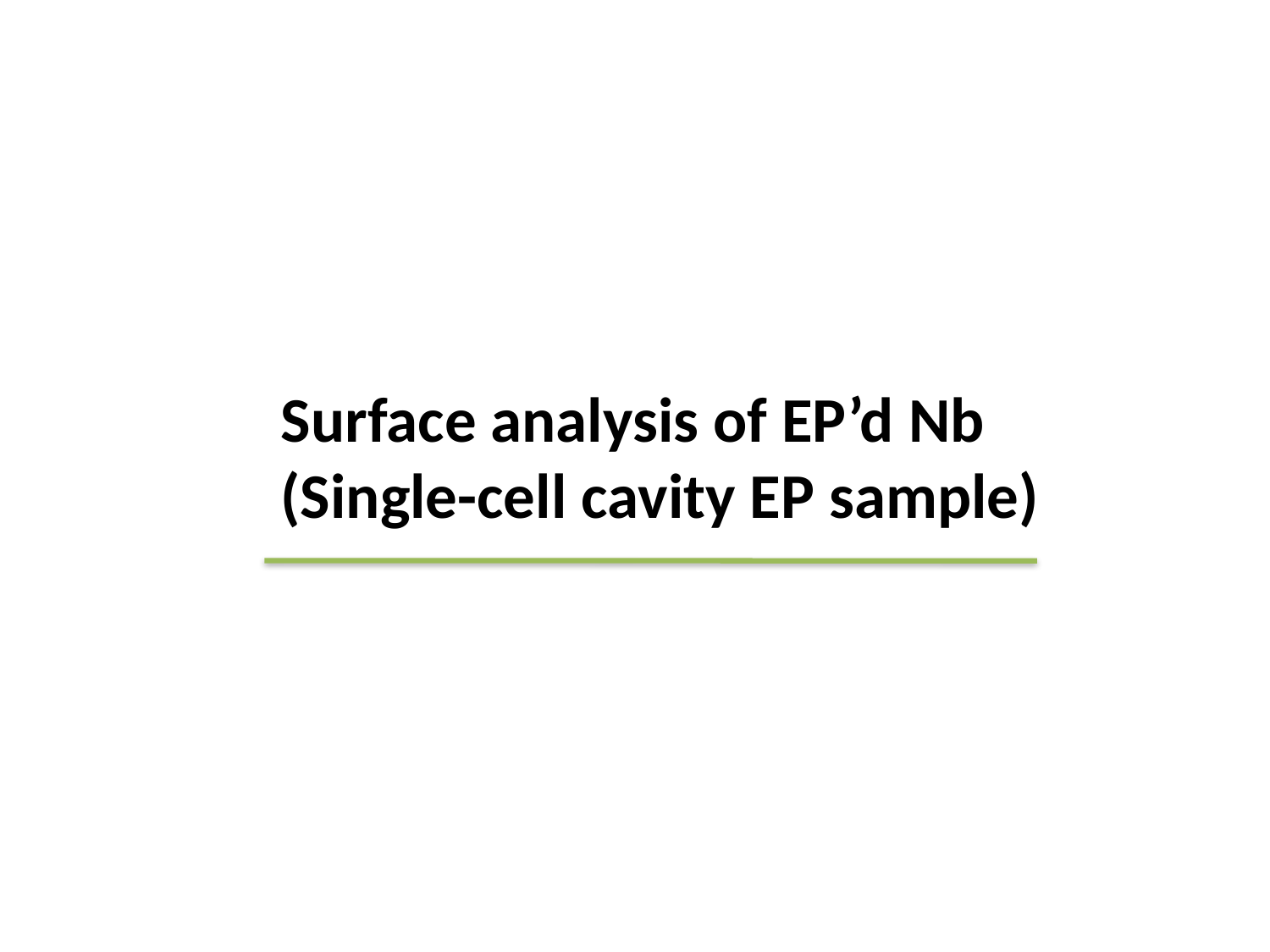

Surface analysis of EP’d Nb
(Single-cell cavity EP sample)